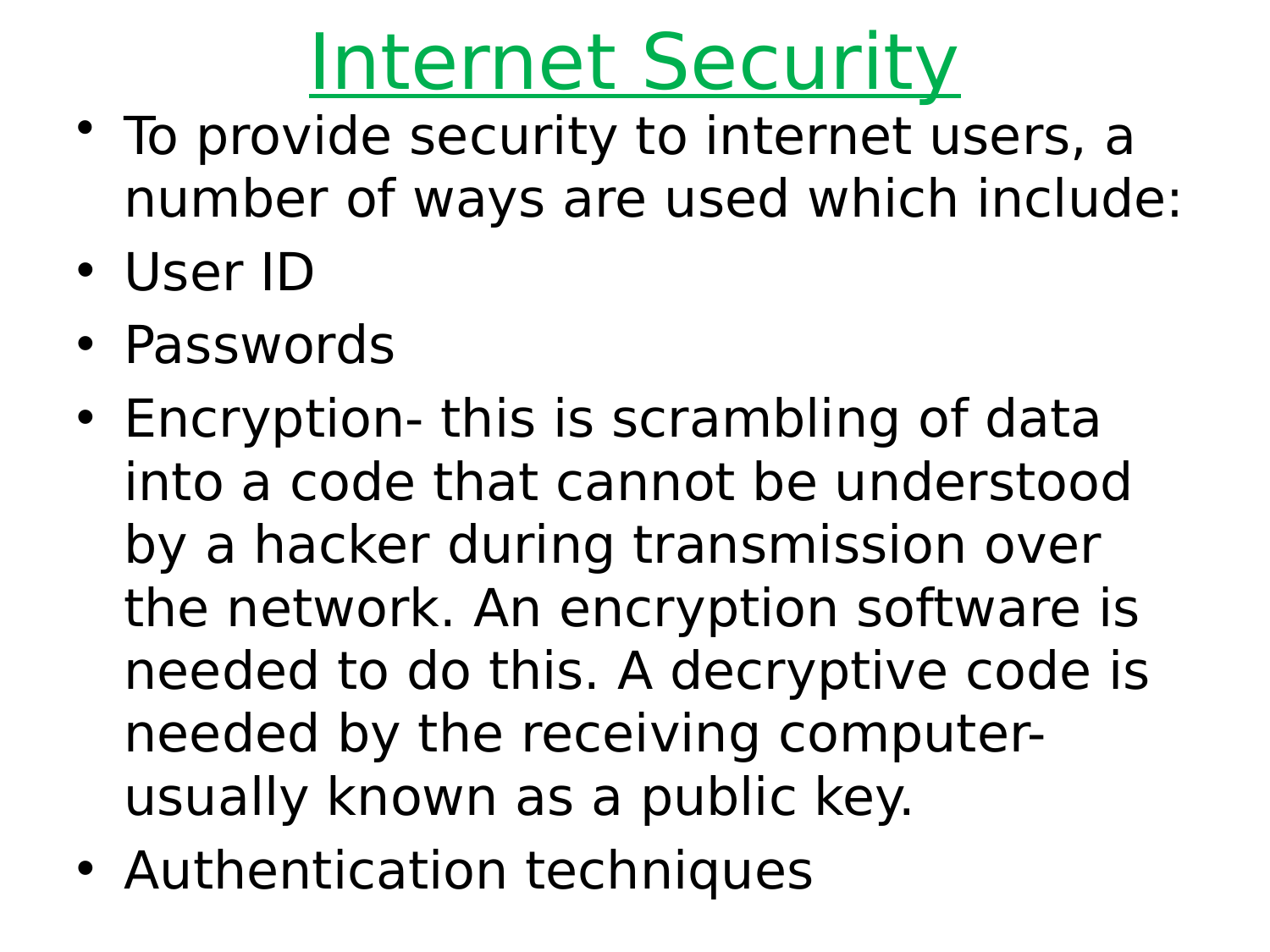

# Internet Security
To provide security to internet users, a number of ways are used which include:
User ID
Passwords
Encryption- this is scrambling of data into a code that cannot be understood by a hacker during transmission over the network. An encryption software is needed to do this. A decryptive code is needed by the receiving computer- usually known as a public key.
Authentication techniques